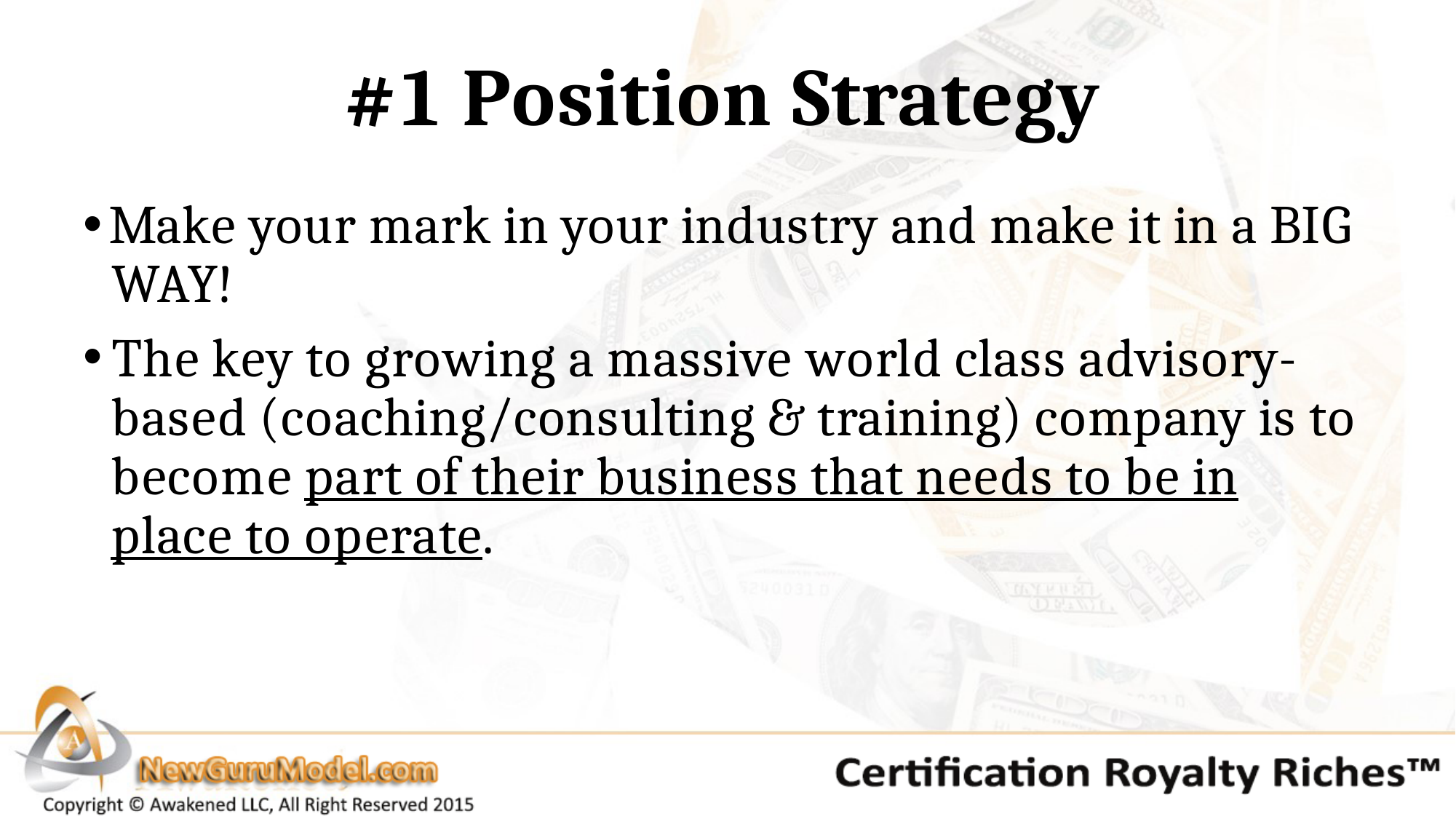

# #1 Position Strategy
Make your mark in your industry and make it in a BIG WAY!
The key to growing a massive world class advisory-based (coaching/consulting & training) company is to become part of their business that needs to be in place to operate.